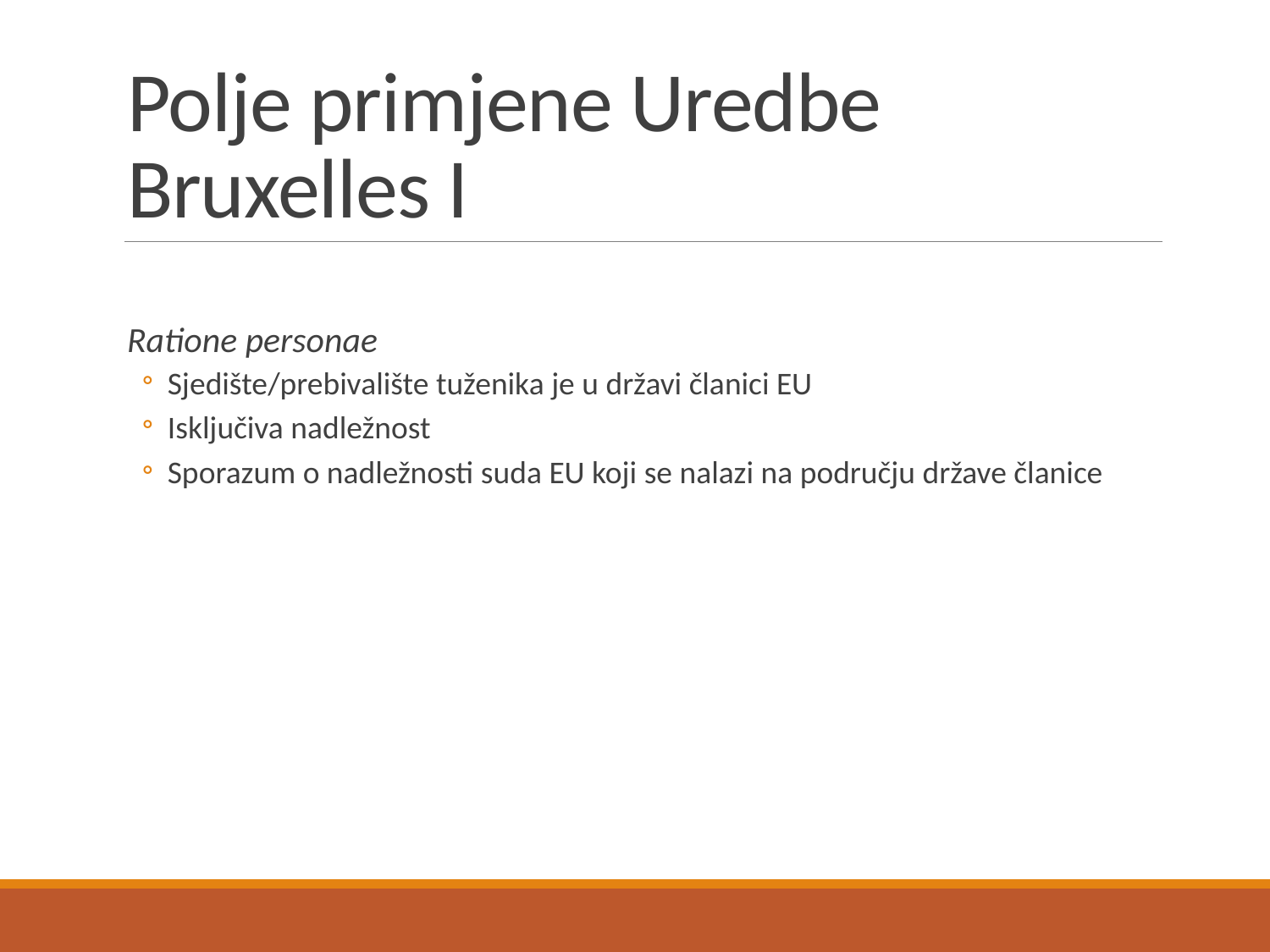

# Polje primjene Uredbe Bruxelles I

Ratione personae
Sjedište/prebivalište tuženika je u državi članici EU
Isključiva nadležnost
Sporazum o nadležnosti suda EU koji se nalazi na području države članice